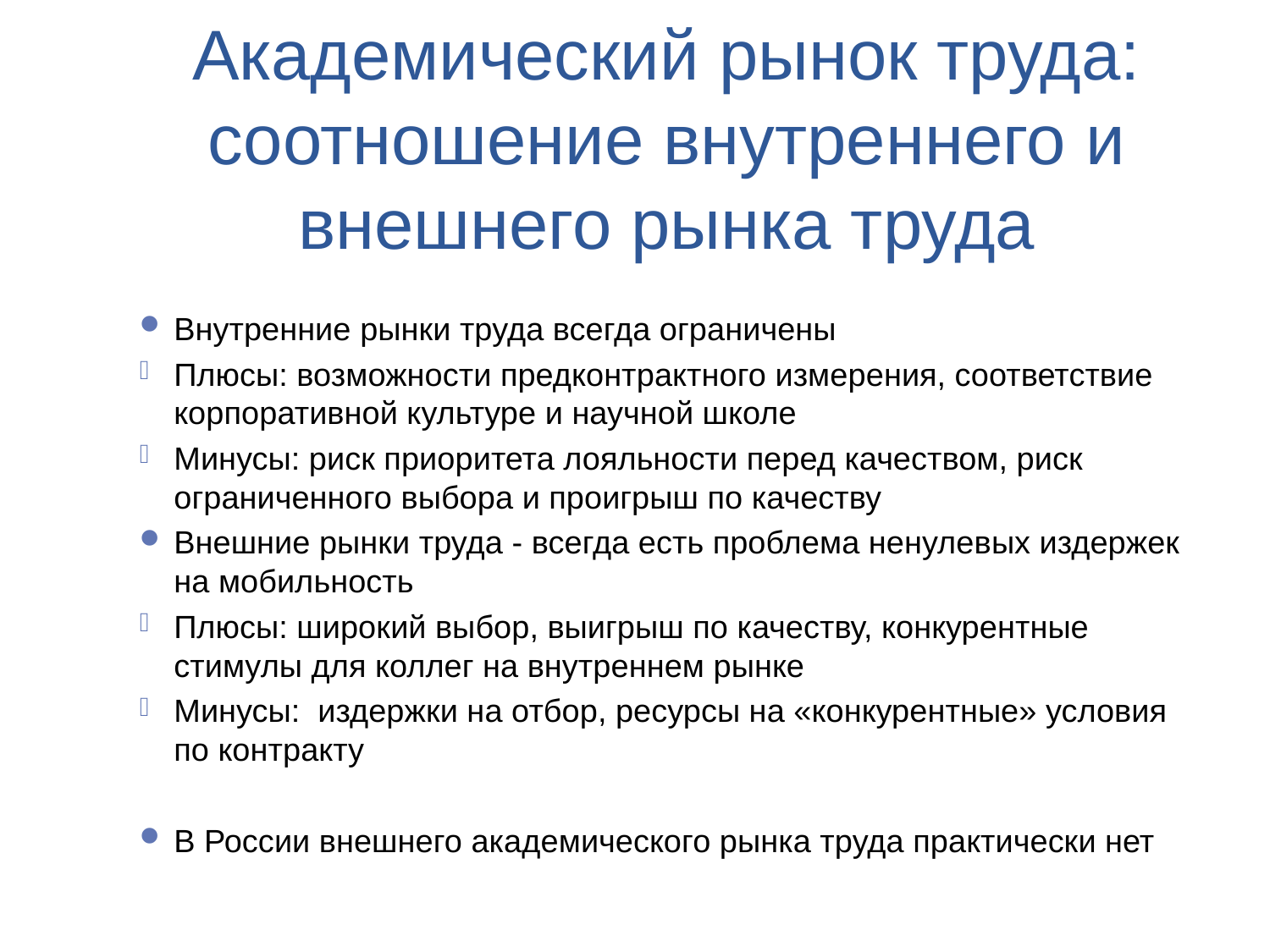

# Академический рынок труда: соотношение внутреннего и внешнего рынка труда

Внутренние рынки труда всегда ограничены
Плюсы: возможности предконтрактного измерения, соответствие корпоративной культуре и научной школе
Минусы: риск приоритета лояльности перед качеством, риск ограниченного выбора и проигрыш по качеству
Внешние рынки труда - всегда есть проблема ненулевых издержек на мобильность
Плюсы: широкий выбор, выигрыш по качеству, конкурентные стимулы для коллег на внутреннем рынке
Минусы:  издержки на отбор, ресурсы на «конкурентные» условия по контракту

В России внешнего академического рынка труда практически нет